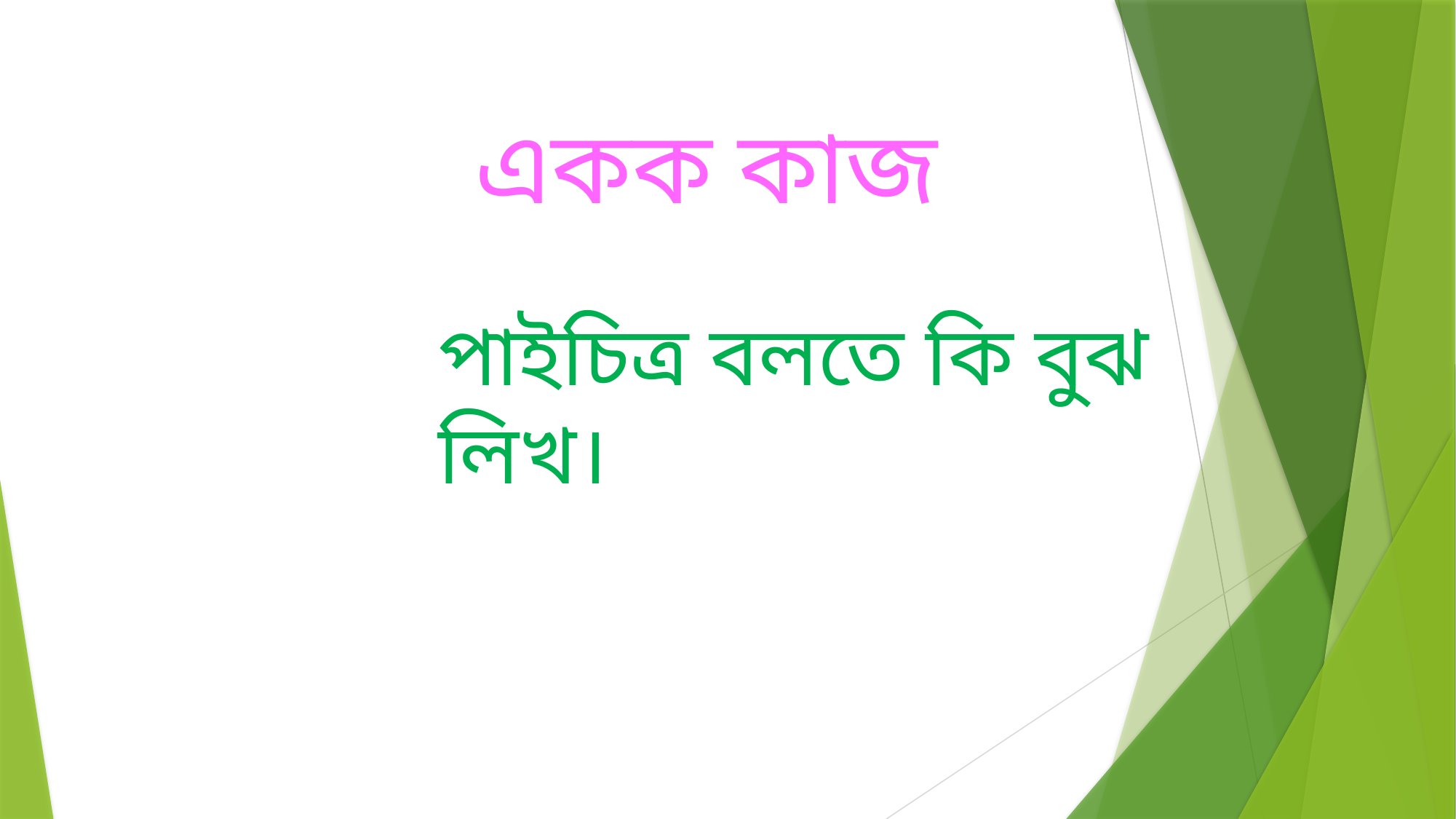

একক কাজ
পাইচিত্র বলতে কি বুঝ লিখ।